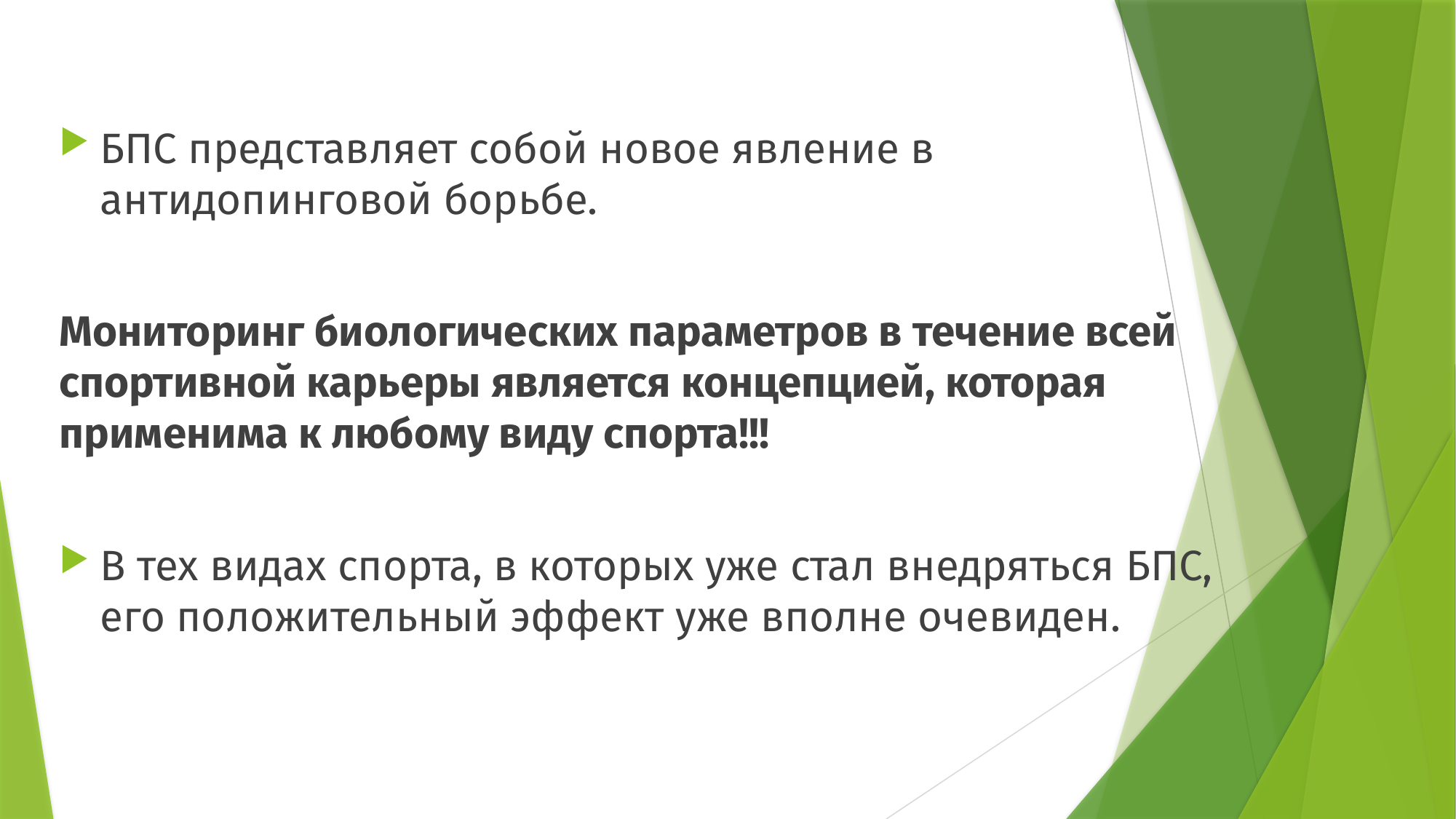

БПС представляет собой новое явление в антидопинговой борьбе.

Мониторинг биологических параметров в течение всей спортивной карьеры является концепцией, которая применима к любому виду спорта!!!

В тех видах спорта, в которых уже стал внедряться БПС, его положительный эффект уже вполне очевиден.